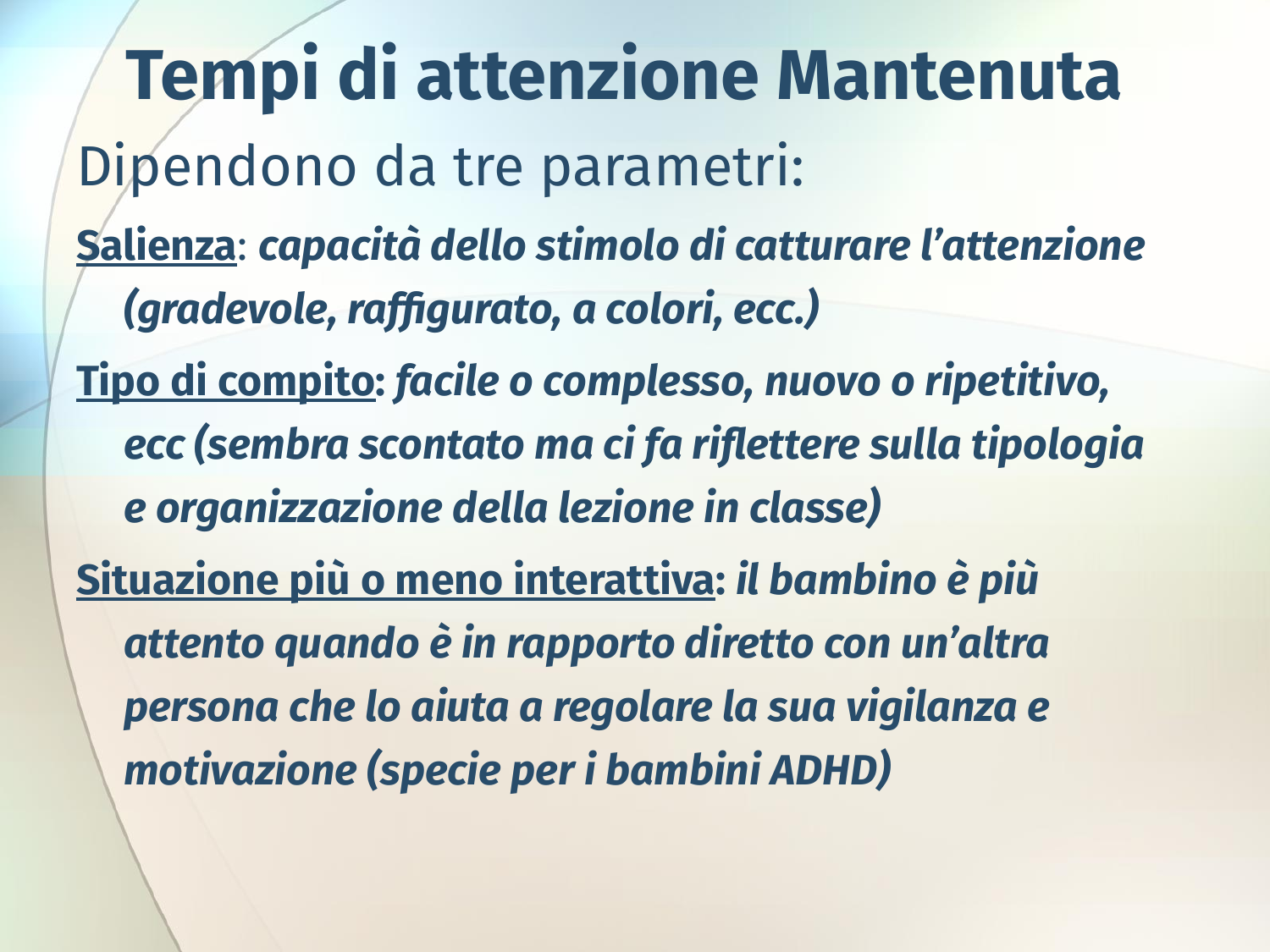

# Tempi di attenzione Mantenuta
Dipendono da tre parametri:
Salienza: capacità dello stimolo di catturare l’attenzione (gradevole, raffigurato, a colori, ecc.)
Tipo di compito: facile o complesso, nuovo o ripetitivo, ecc (sembra scontato ma ci fa riflettere sulla tipologia e organizzazione della lezione in classe)
Situazione più o meno interattiva: il bambino è più attento quando è in rapporto diretto con un’altra persona che lo aiuta a regolare la sua vigilanza e motivazione (specie per i bambini ADHD)